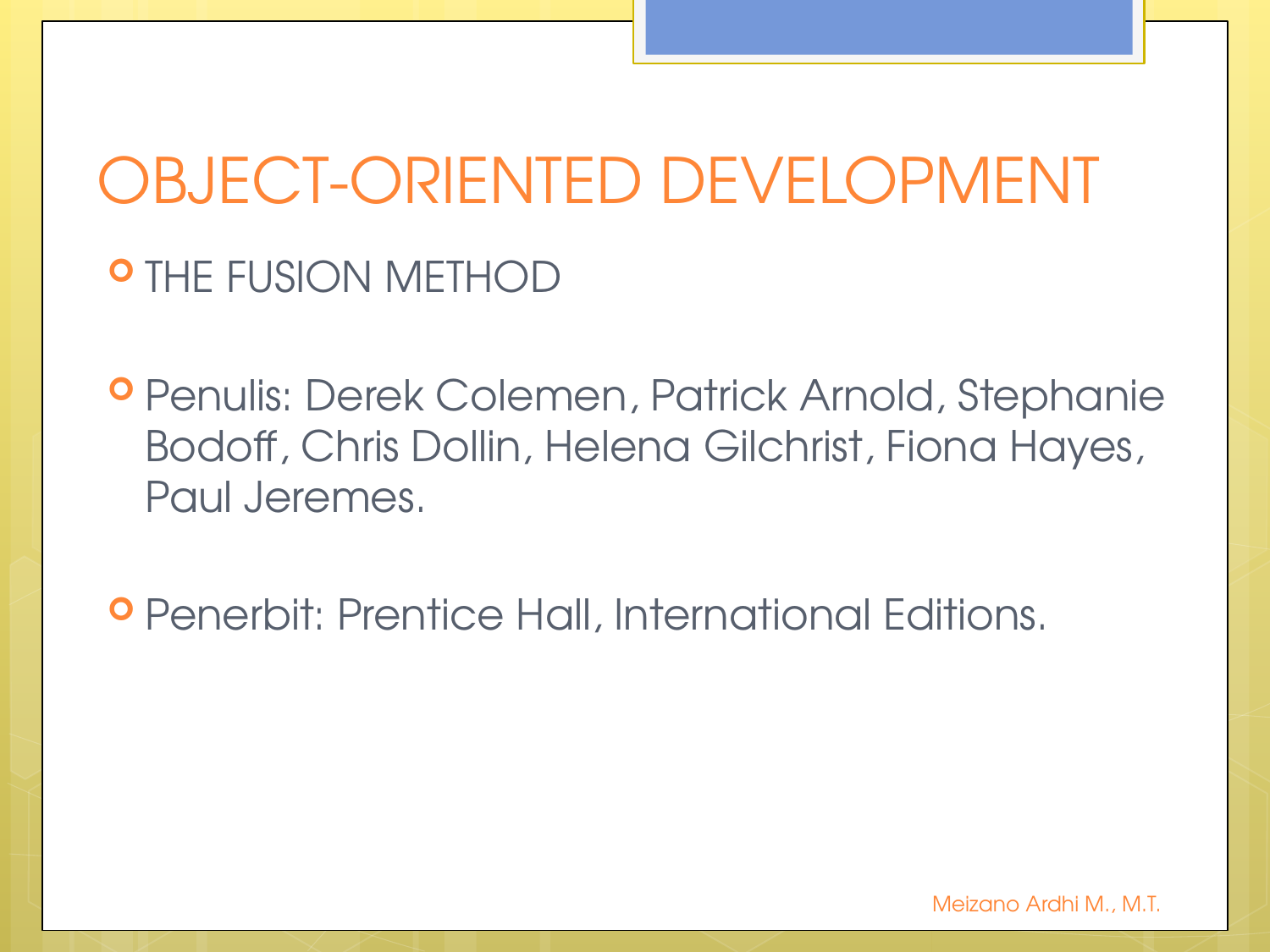

# OBJECT-ORIENTED DEVELOPMENT
THE FUSION METHOD

Penulis: Derek Colemen, Patrick Arnold, Stephanie Bodoff, Chris Dollin, Helena Gilchrist, Fiona Hayes, Paul Jeremes.

Penerbit: Prentice Hall, International Editions.
Meizano Ardhi M., M.T.